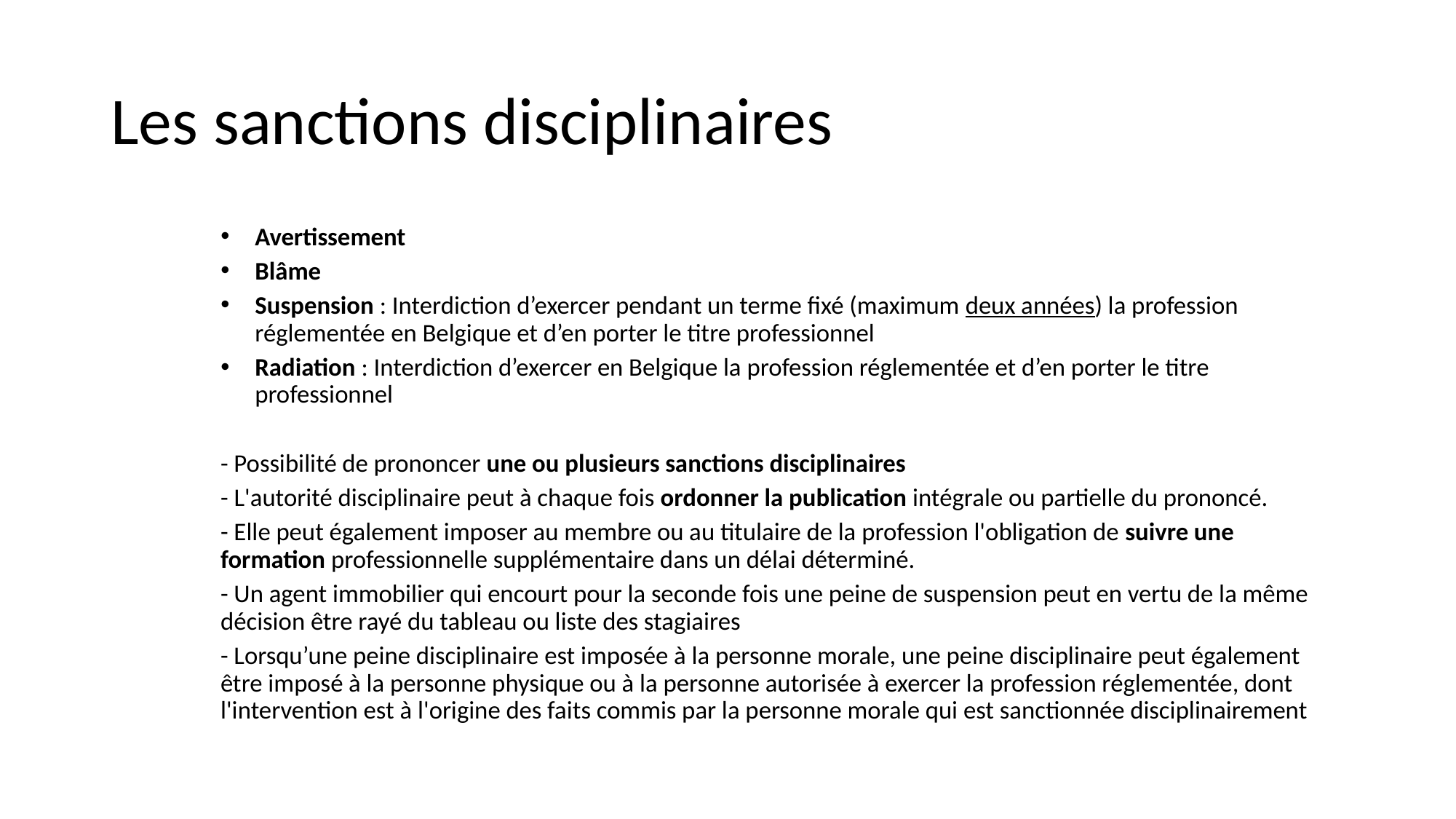

# Les sanctions disciplinaires
Avertissement
Blâme
Suspension : Interdiction d’exercer pendant un terme fixé (maximum deux années) la profession réglementée en Belgique et d’en porter le titre professionnel
Radiation : Interdiction d’exercer en Belgique la profession réglementée et d’en porter le titre professionnel

- Possibilité de prononcer une ou plusieurs sanctions disciplinaires
- L'autorité disciplinaire peut à chaque fois ordonner la publication intégrale ou partielle du prononcé.
- Elle peut également imposer au membre ou au titulaire de la profession l'obligation de suivre une formation professionnelle supplémentaire dans un délai déterminé.
- Un agent immobilier qui encourt pour la seconde fois une peine de suspension peut en vertu de la même décision être rayé du tableau ou liste des stagiaires
- Lorsqu’une peine disciplinaire est imposée à la personne morale, une peine disciplinaire peut également être imposé à la personne physique ou à la personne autorisée à exercer la profession réglementée, dont l'intervention est à l'origine des faits commis par la personne morale qui est sanctionnée disciplinairement